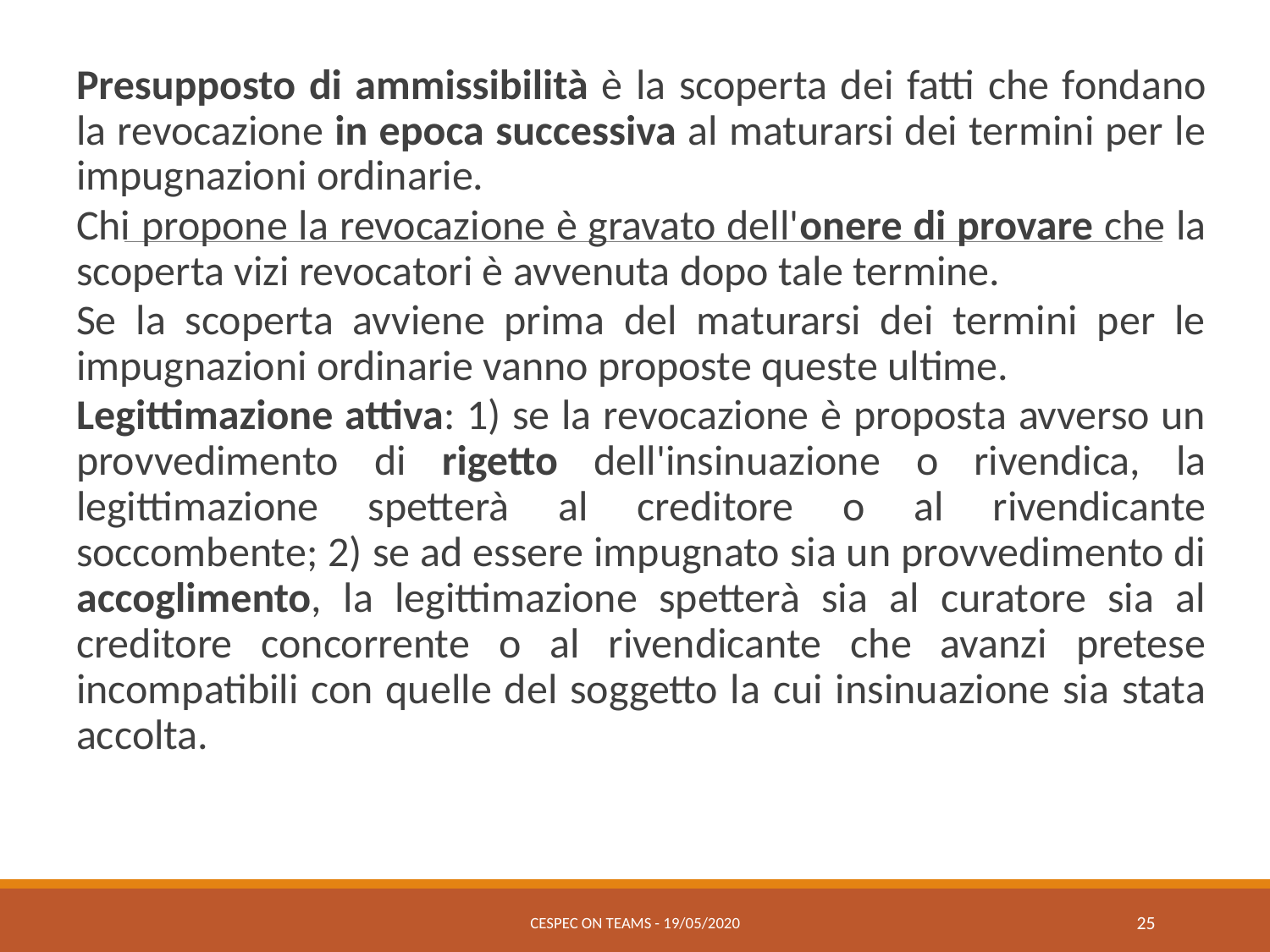

Presupposto di ammissibilità è la scoperta dei fatti che fondano la revocazione in epoca successiva al maturarsi dei termini per le impugnazioni ordinarie.
Chi propone la revocazione è gravato dell'onere di provare che la scoperta vizi revocatori è avvenuta dopo tale termine.
Se la scoperta avviene prima del maturarsi dei termini per le impugnazioni ordinarie vanno proposte queste ultime.
Legittimazione attiva: 1) se la revocazione è proposta avverso un provvedimento di rigetto dell'insinuazione o rivendica, la legittimazione spetterà al creditore o al rivendicante soccombente; 2) se ad essere impugnato sia un provvedimento di accoglimento, la legittimazione spetterà sia al curatore sia al creditore concorrente o al rivendicante che avanzi pretese incompatibili con quelle del soggetto la cui insinuazione sia stata accolta.

CESPEC ON TEAMS - 19/05/2020
25